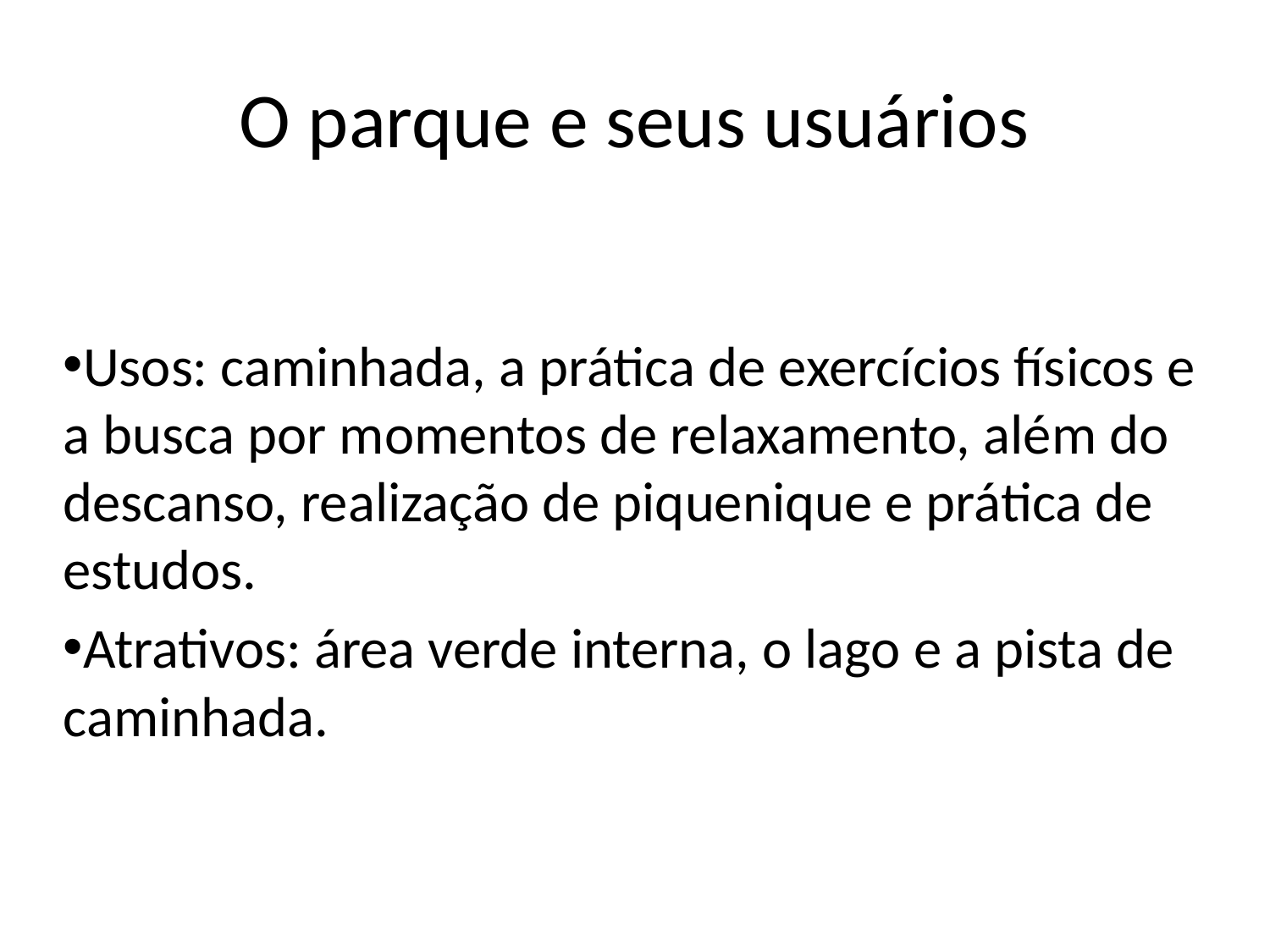

# O parque e seus usuários
Usos: caminhada, a prática de exercícios físicos e a busca por momentos de relaxamento, além do descanso, realização de piquenique e prática de estudos.
Atrativos: área verde interna, o lago e a pista de caminhada.